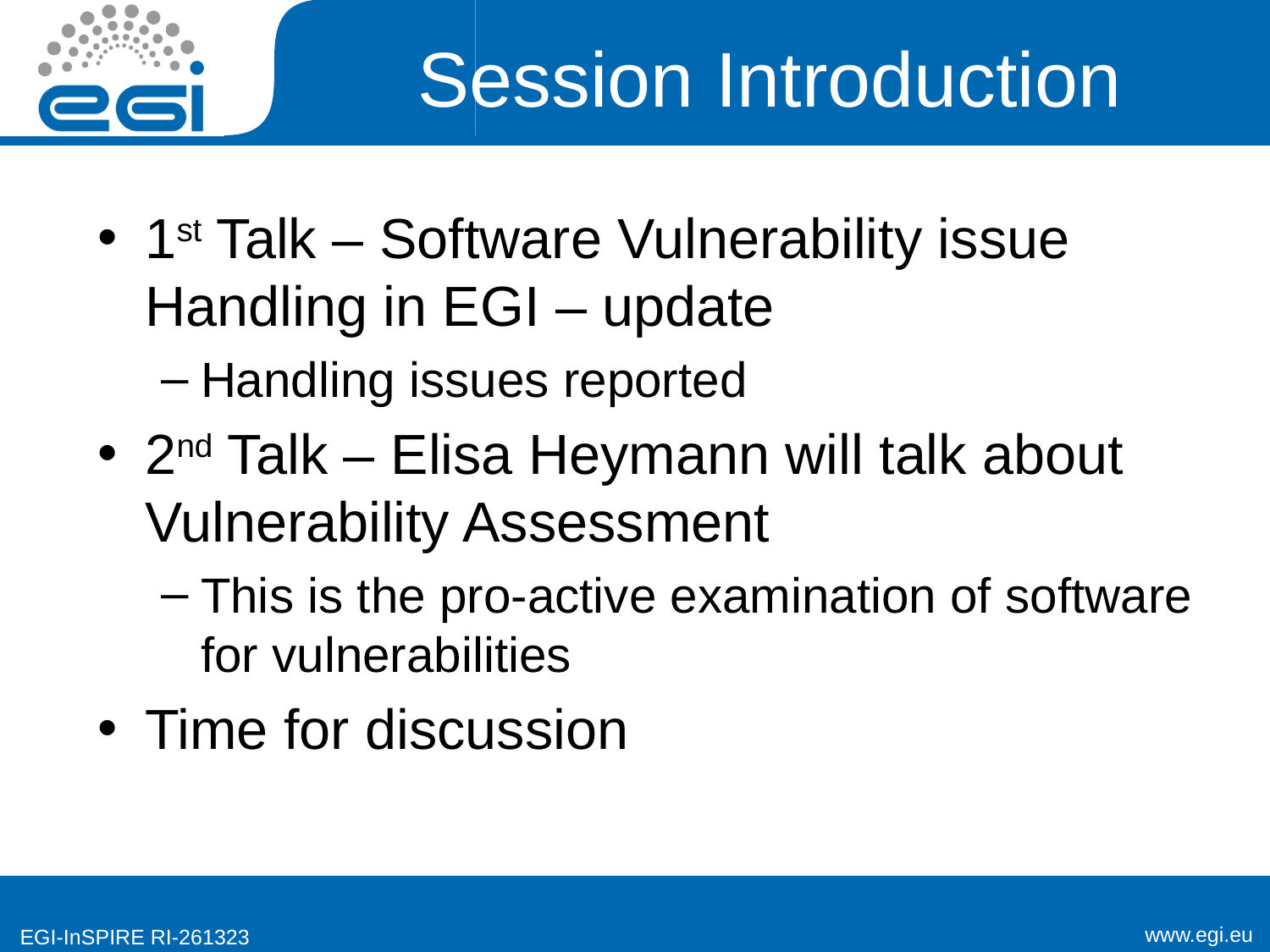

# Session Introduction
1st Talk – Software Vulnerability issue Handling in EGI – update
Handling issues reported
2nd Talk – Elisa Heymann will talk about Vulnerability Assessment
This is the pro-active examination of software for vulnerabilities
Time for discussion